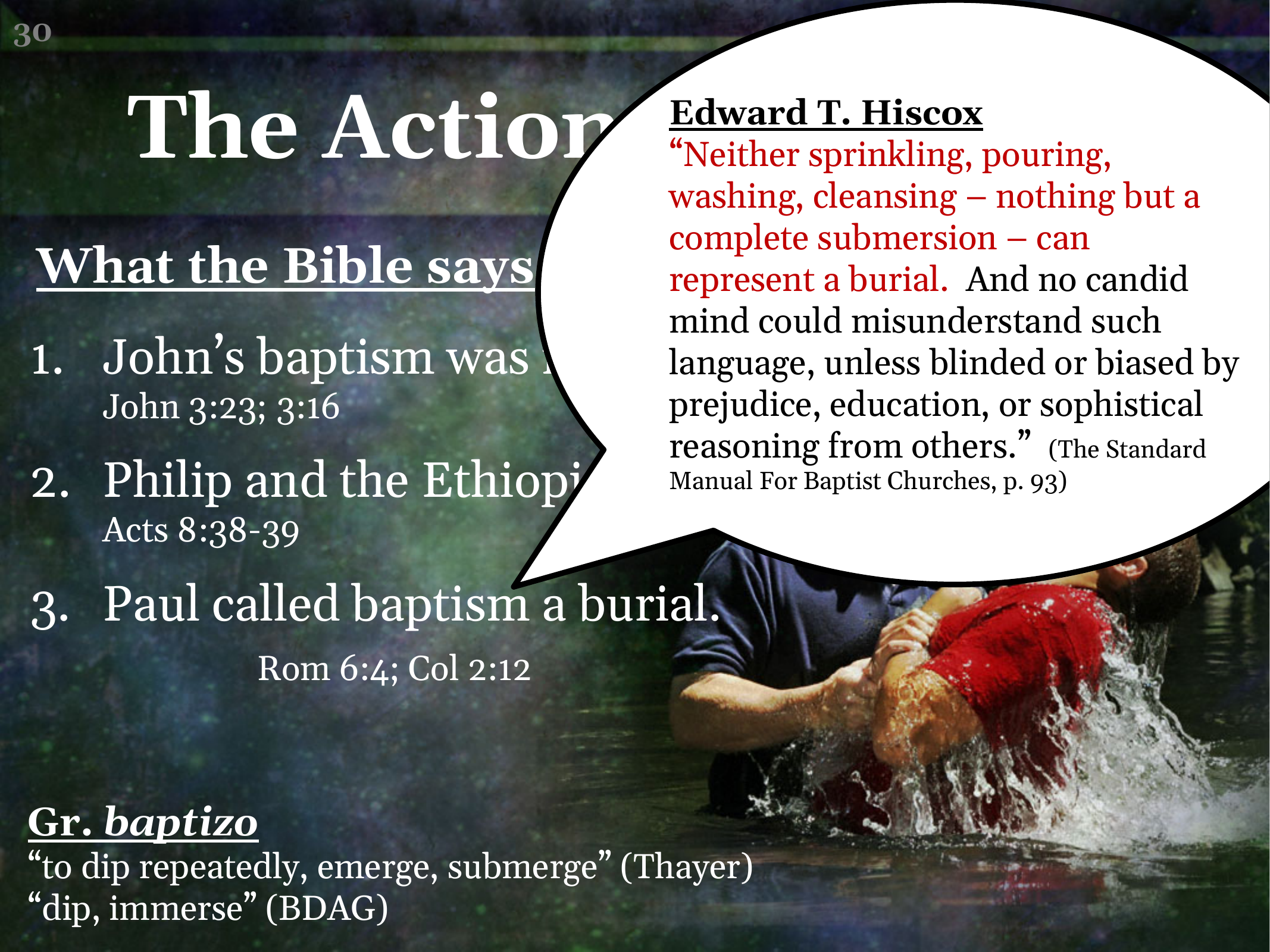

Edward T. Hiscox
“Neither sprinkling, pouring, washing, cleansing – nothing but a complete submersion – can represent a burial.  And no candid mind could misunderstand such language, unless blinded or biased by prejudice, education, or sophistical reasoning from others.”  (The Standard Manual For Baptist Churches, p. 93)
The Action of Baptism
What the Bible says:
John’s baptism was immersion. John 3:23; 3:16
Philip and the Ethiopian.           Acts 8:38-39
Paul called baptism a burial.                    Rom 6:4; Col 2:12
Gr. baptizo
“to dip repeatedly, emerge, submerge” (Thayer)
“dip, immerse” (BDAG)